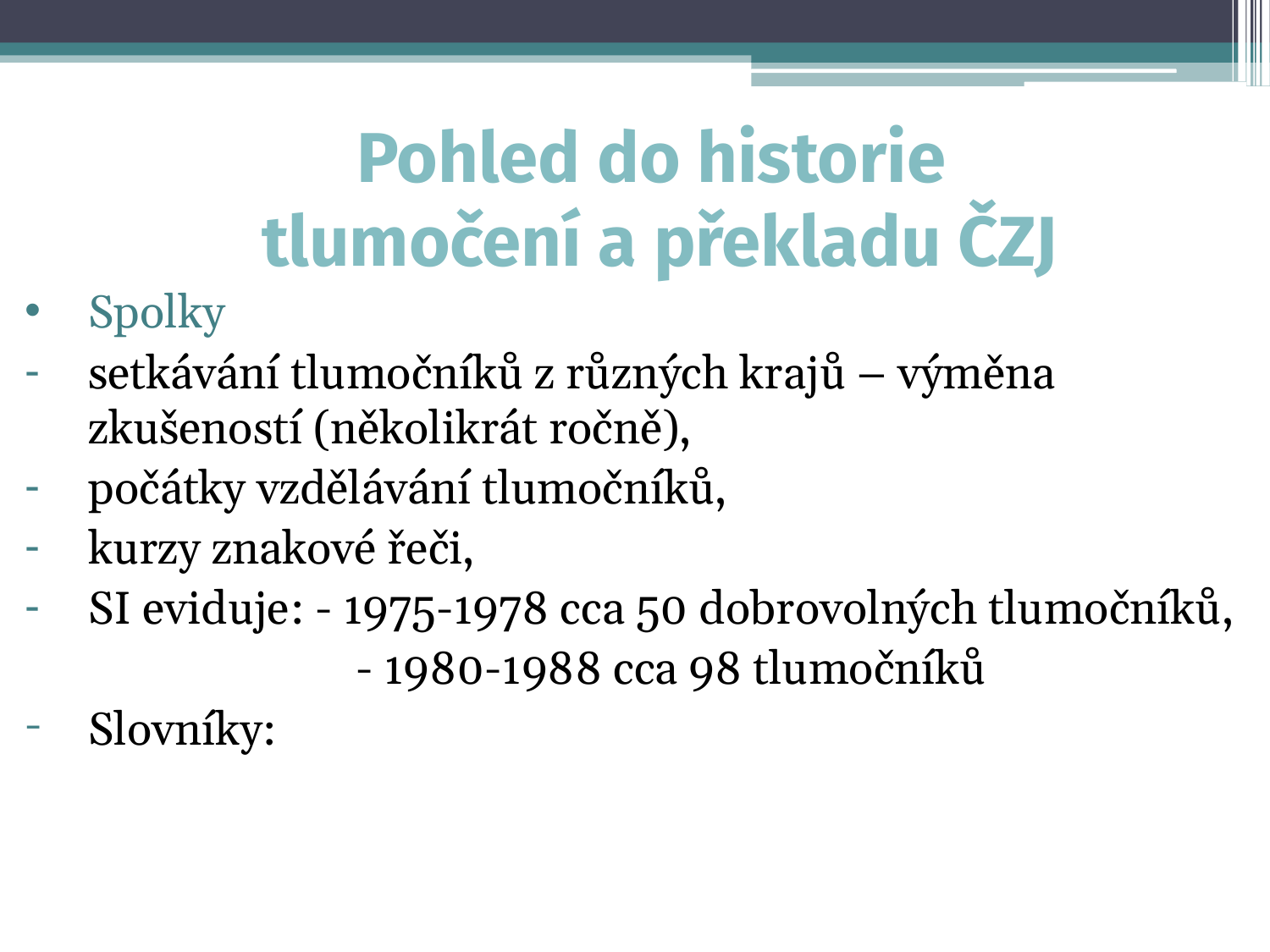

# Pohled do historie tlumočení a překladu ČZJ
Spolky
setkávání tlumočníků z různých krajů – výměna zkušeností (několikrát ročně),
počátky vzdělávání tlumočníků,
kurzy znakové řeči,
SI eviduje: - 1975-1978 cca 50 dobrovolných tlumočníků,
		       - 1980-1988 cca 98 tlumočníků
Slovníky: